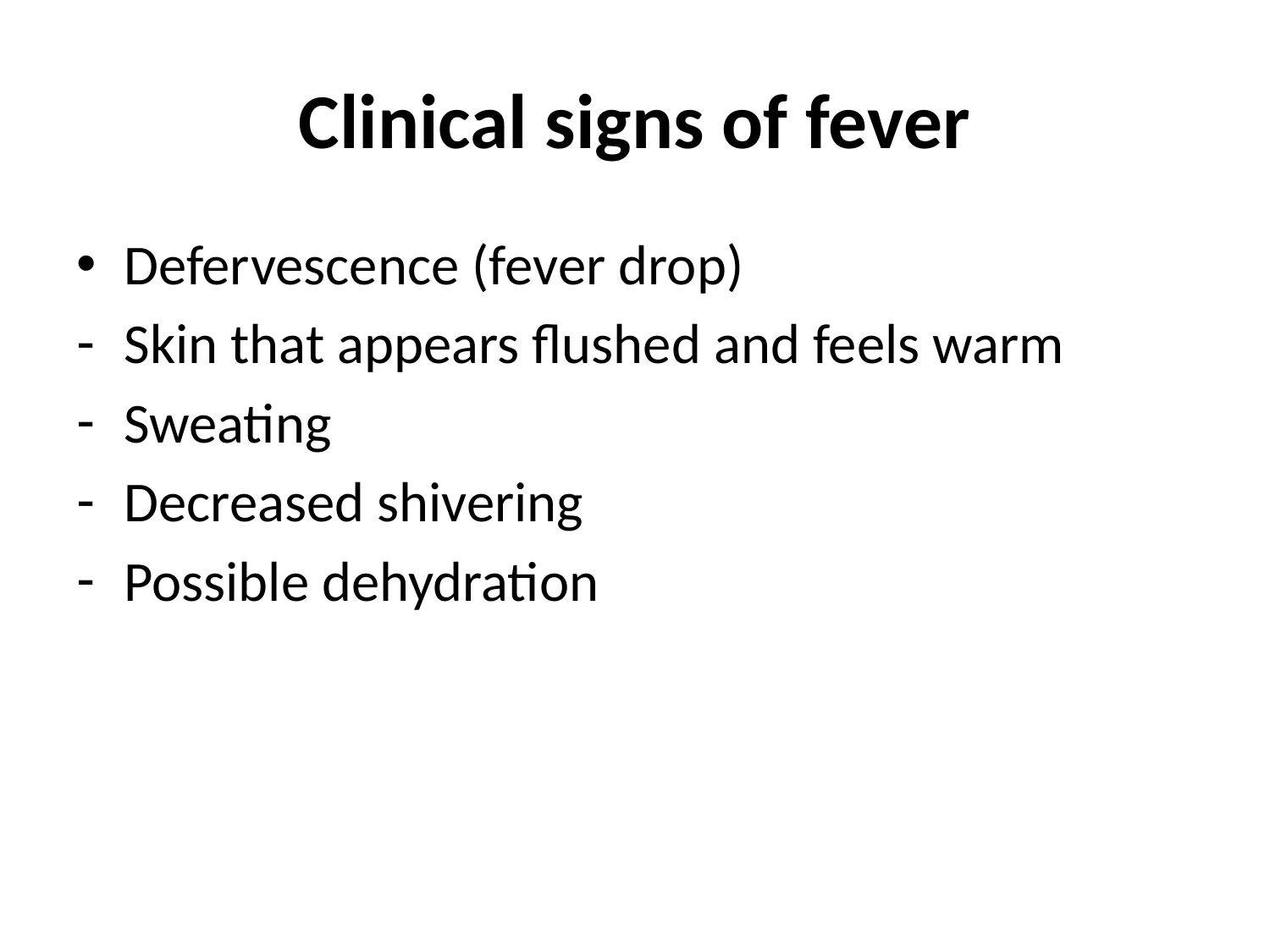

# Clinical signs of fever
Defervescence (fever drop)
Skin that appears flushed and feels warm
Sweating
Decreased shivering
Possible dehydration